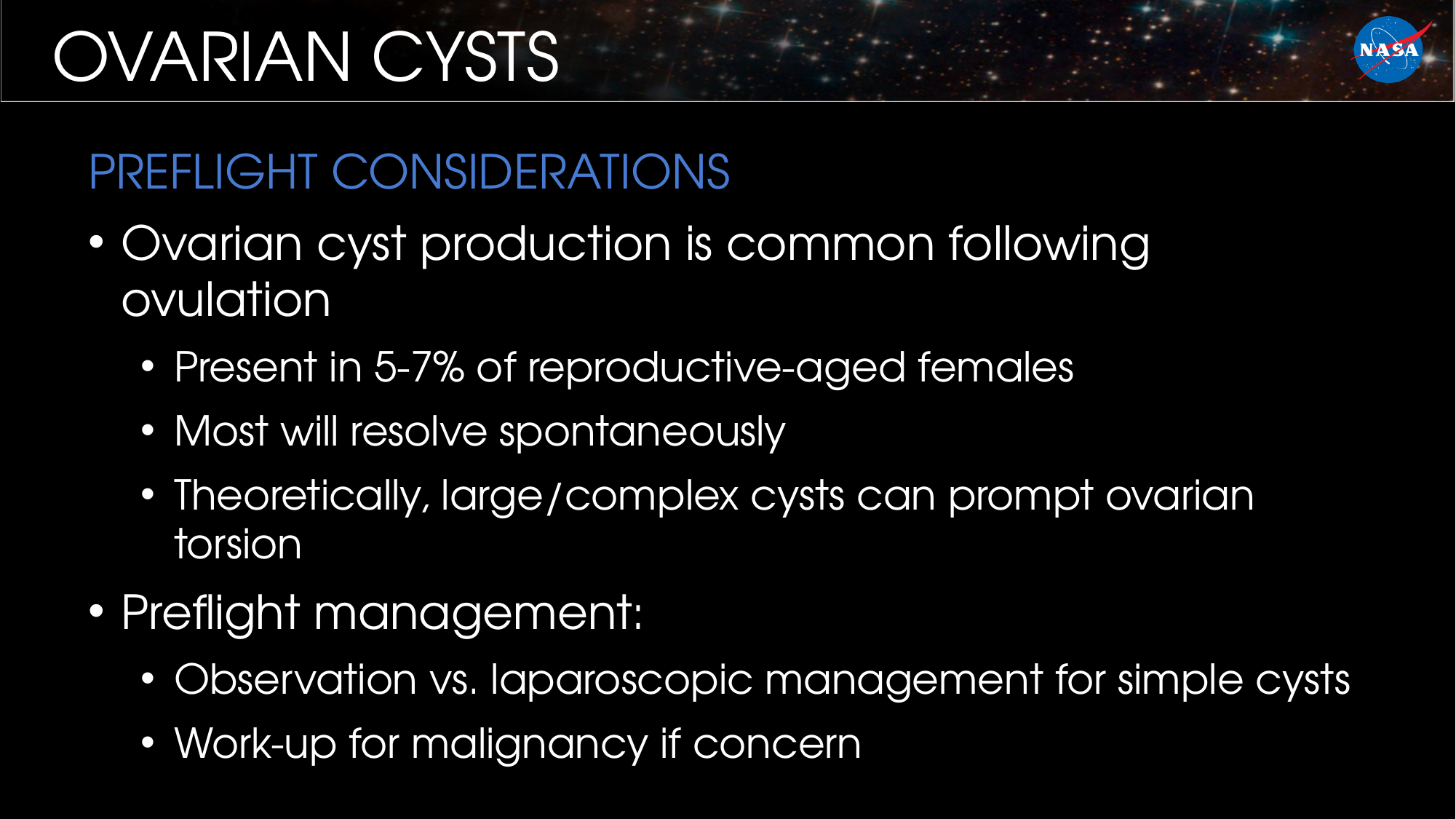

# OVARIAN CYSTS
PREFLIGHT CONSIDERATIONS
Ovarian cyst production is common following ovulation
Present in 5-7% of reproductive-aged females
Most will resolve spontaneously
Theoretically, large/complex cysts can prompt ovarian torsion
Preflight management:
Observation vs. laparoscopic management for simple cysts
Work-up for malignancy if concern